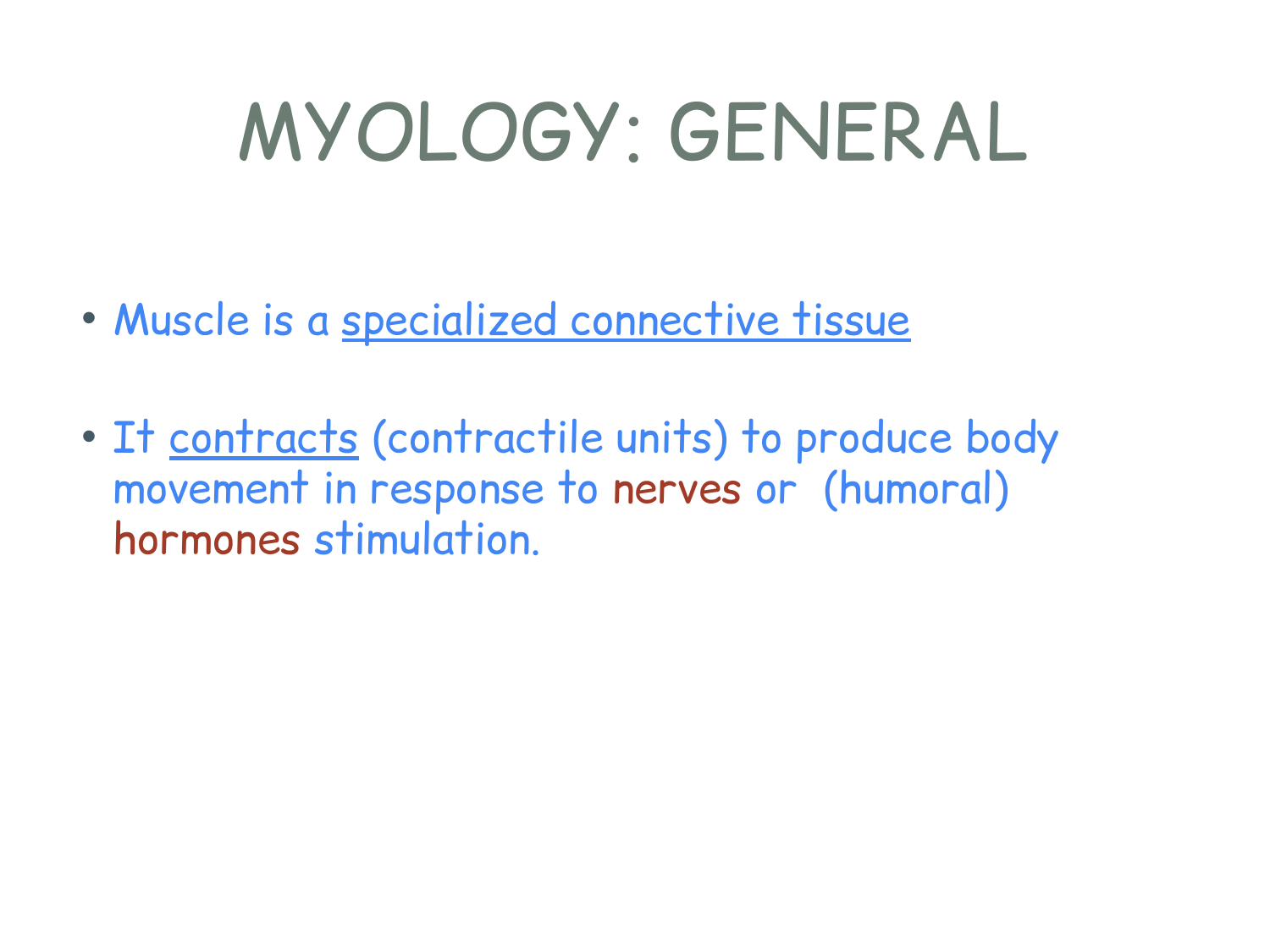

# MYOLOGY: GENERAL
Muscle is a specialized connective tissue

It contracts (contractile units) to produce body movement in response to nerves or  (humoral) hormones stimulation.